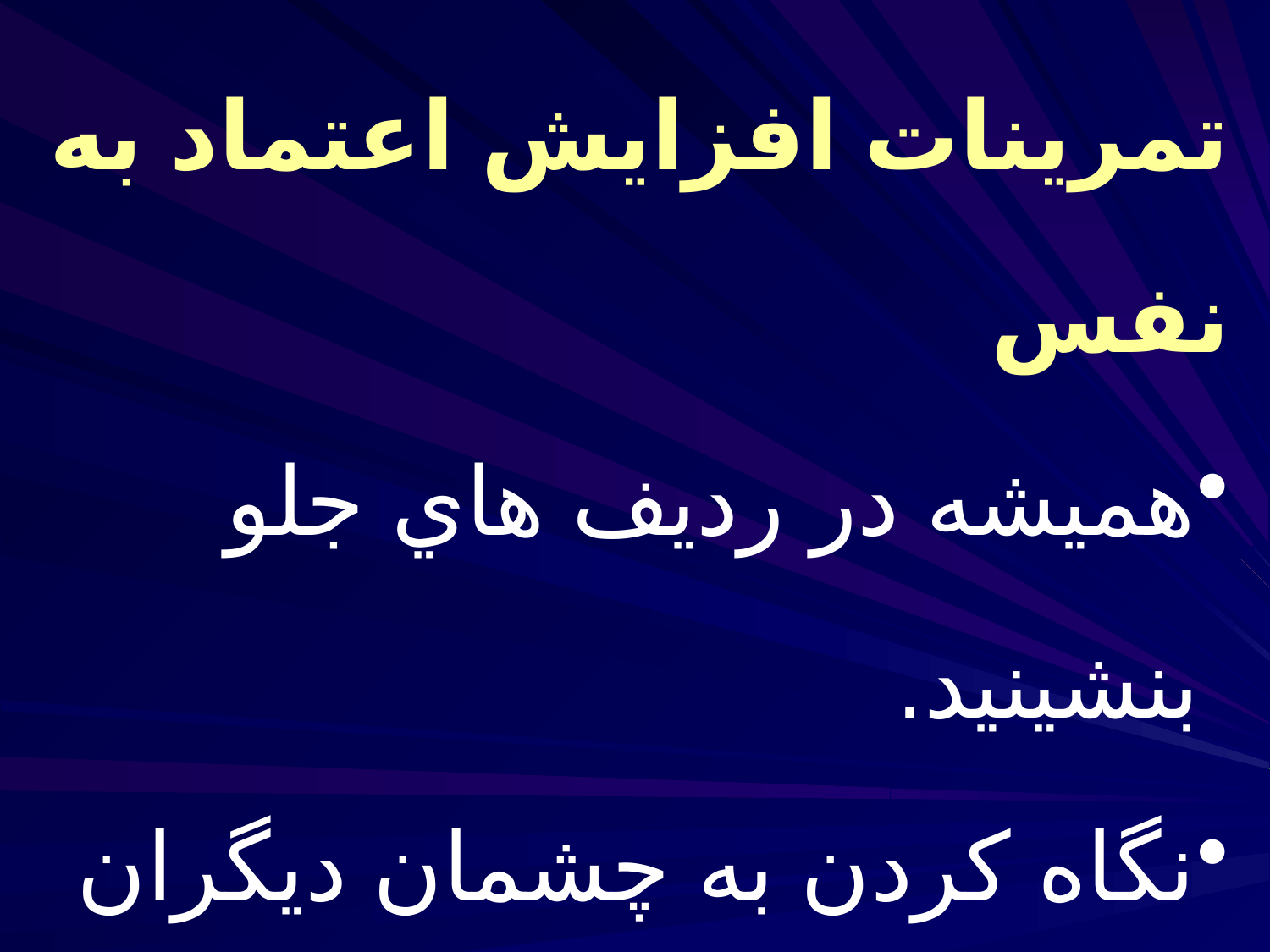

تمرينات افزايش اعتماد به نفس
هميشه در رديف هاي جلو بنشينيد.
نگاه کردن به چشمان ديگران را تمرين کنيد.